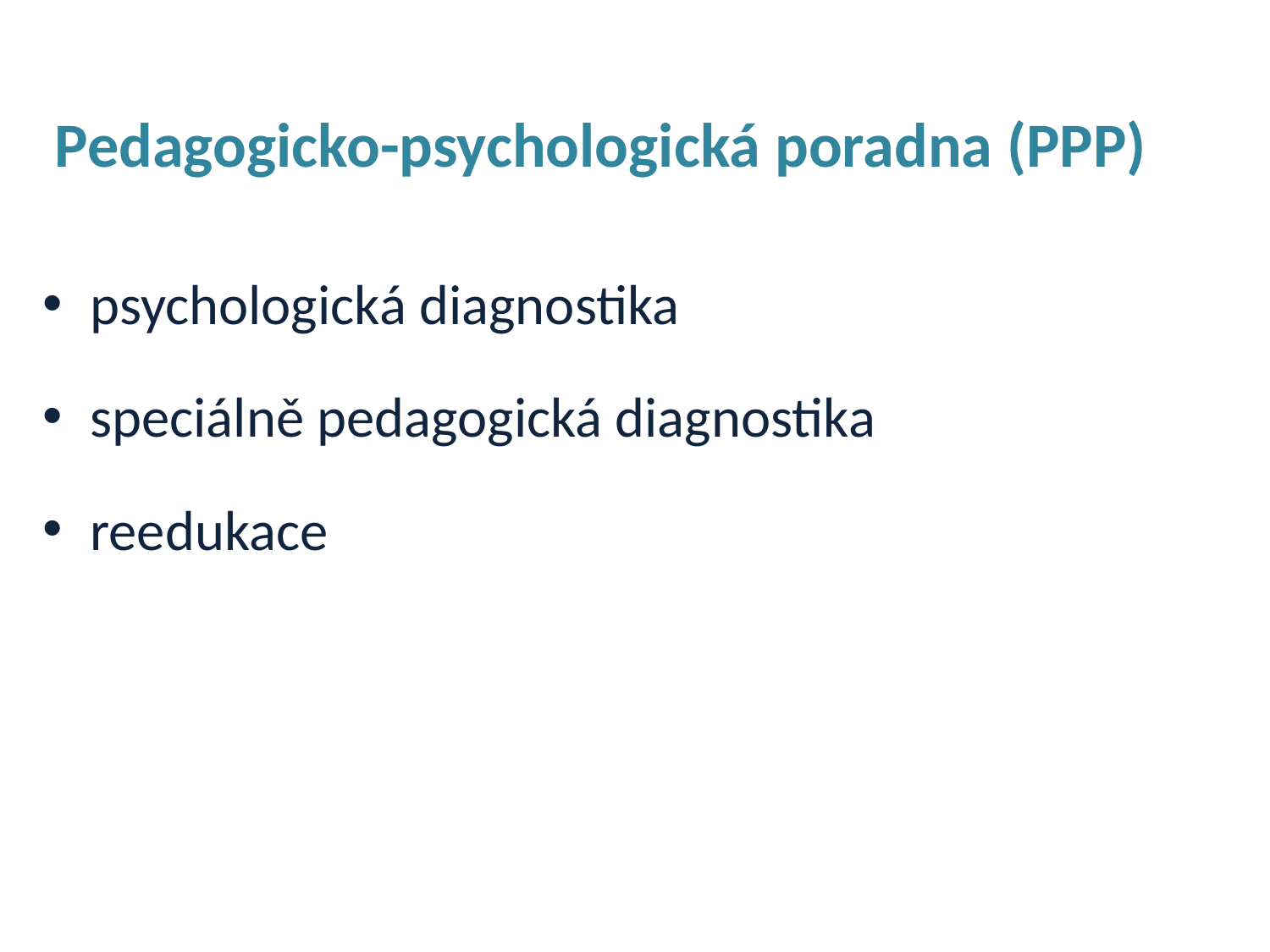

Pedagogicko-psychologická poradna (PPP)
psychologická diagnostika
speciálně pedagogická diagnostika
reedukace